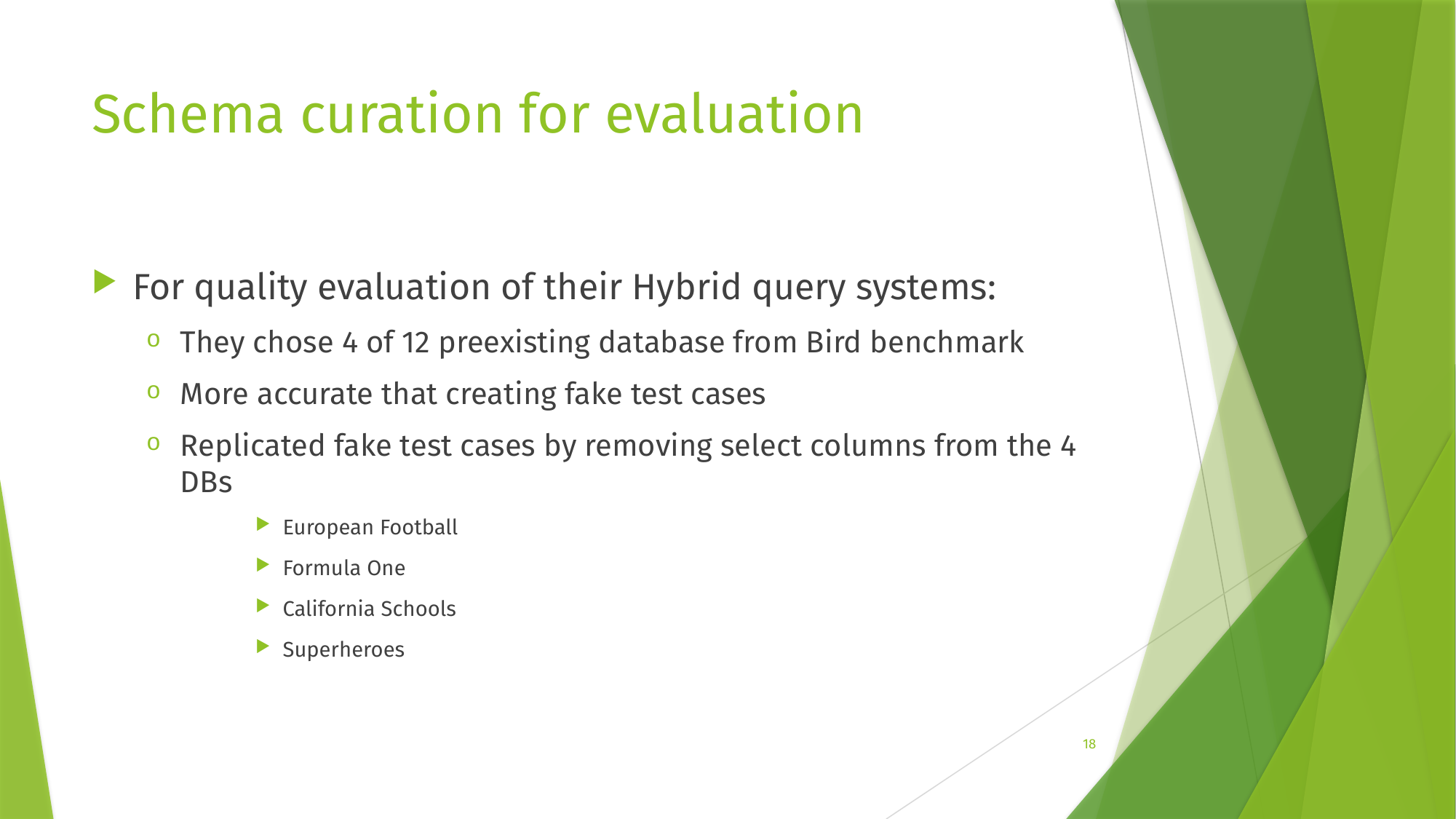

# Schema curation for evaluation
For quality evaluation of their Hybrid query systems:
They chose 4 of 12 preexisting database from Bird benchmark
More accurate that creating fake test cases
Replicated fake test cases by removing select columns from the 4 DBs
European Football
Formula One
California Schools
Superheroes

18